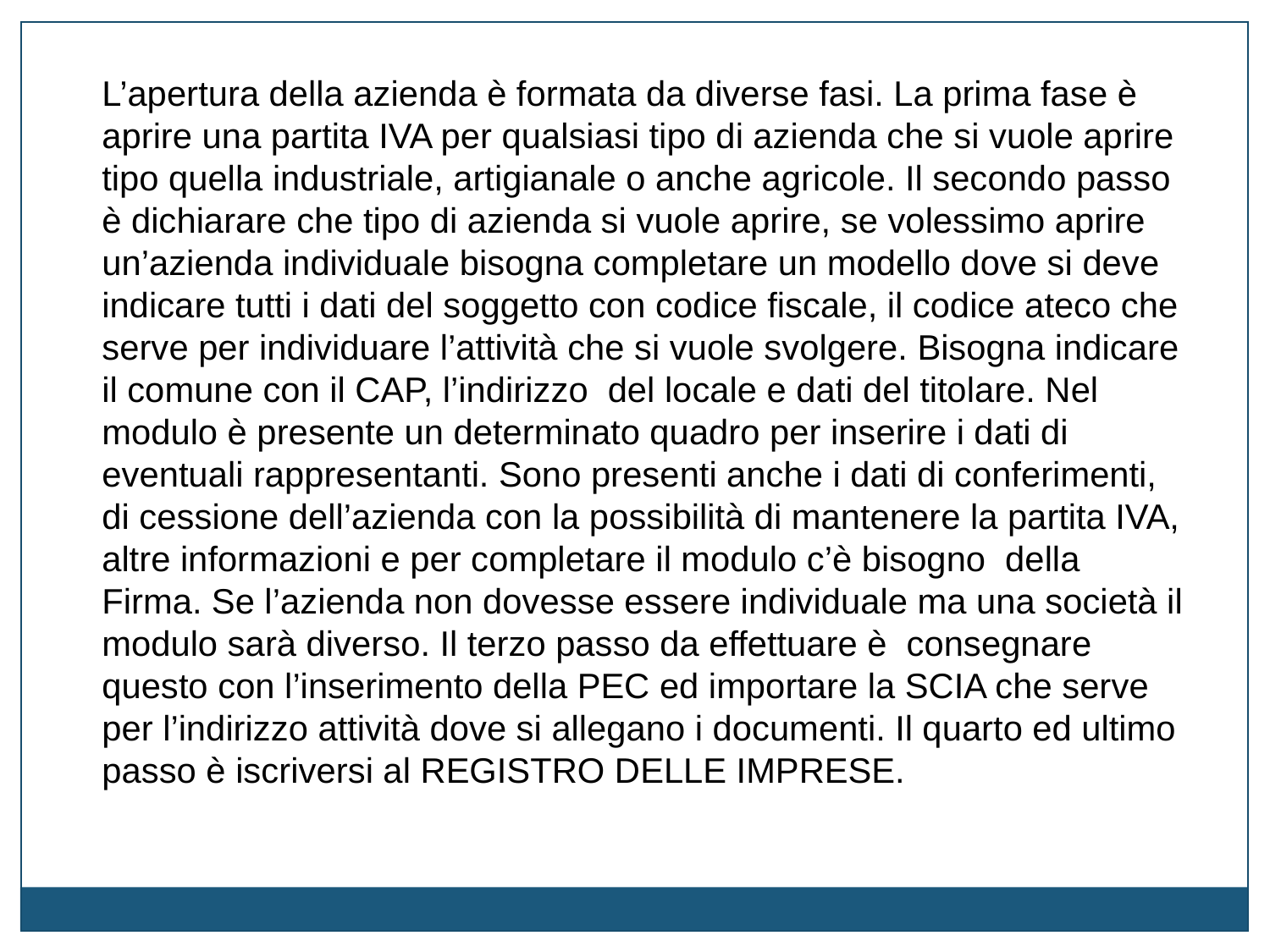

L’apertura della azienda è formata da diverse fasi. La prima fase è aprire una partita IVA per qualsiasi tipo di azienda che si vuole aprire tipo quella industriale, artigianale o anche agricole. Il secondo passo è dichiarare che tipo di azienda si vuole aprire, se volessimo aprire un’azienda individuale bisogna completare un modello dove si deve indicare tutti i dati del soggetto con codice fiscale, il codice ateco che serve per individuare l’attività che si vuole svolgere. Bisogna indicare il comune con il CAP, l’indirizzo  del locale e dati del titolare. Nel modulo è presente un determinato quadro per inserire i dati di eventuali rappresentanti. Sono presenti anche i dati di conferimenti, di cessione dell’azienda con la possibilità di mantenere la partita IVA, altre informazioni e per completare il modulo c’è bisogno  della Firma. Se l’azienda non dovesse essere individuale ma una società il modulo sarà diverso. Il terzo passo da effettuare è  consegnare questo con l’inserimento della PEC ed importare la SCIA che serve per l’indirizzo attività dove si allegano i documenti. Il quarto ed ultimo passo è iscriversi al REGISTRO DELLE IMPRESE.